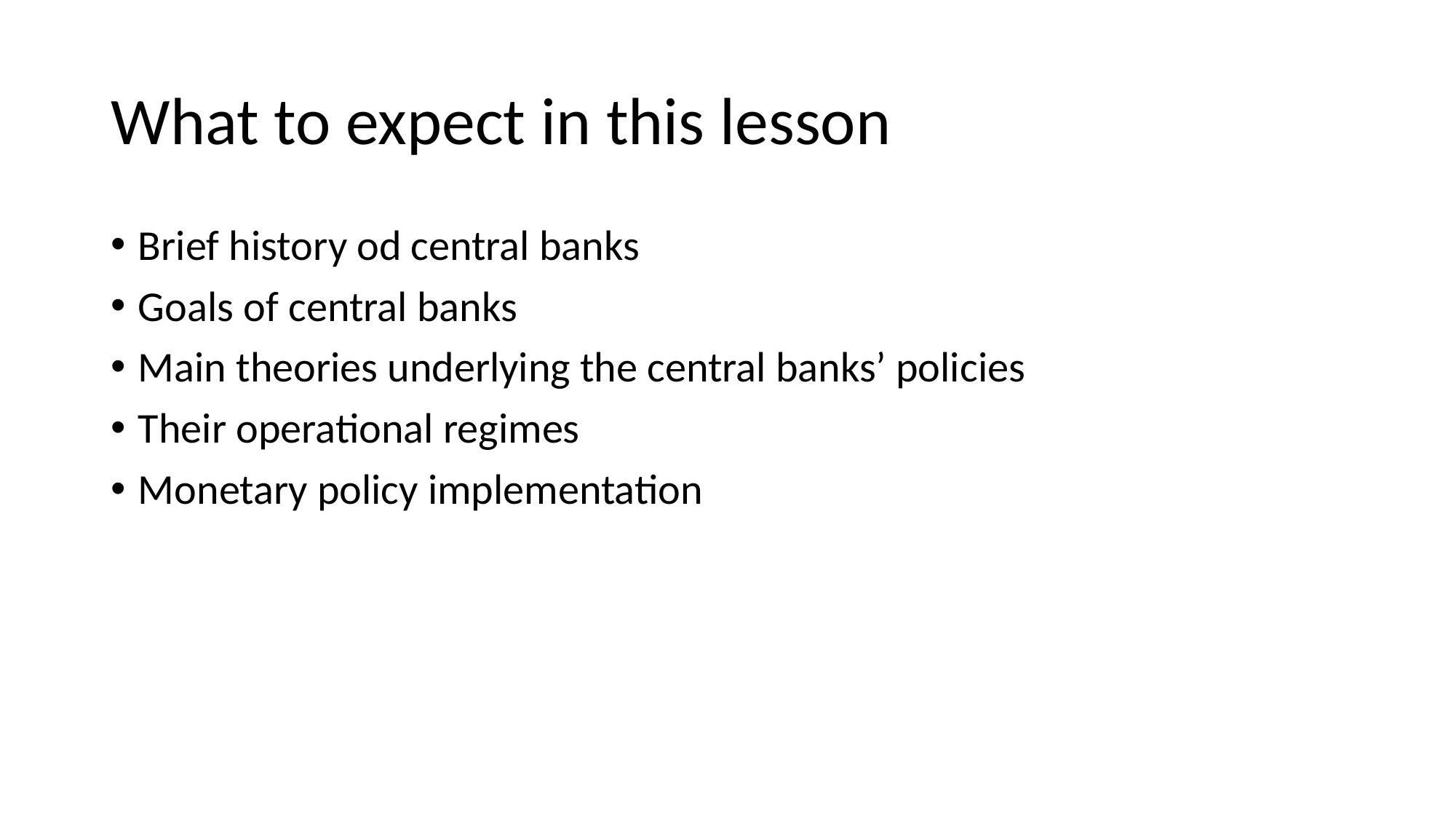

# What to expect in this lesson
Brief history od central banks
Goals of central banks
Main theories underlying the central banks’ policies
Their operational regimes
Monetary policy implementation